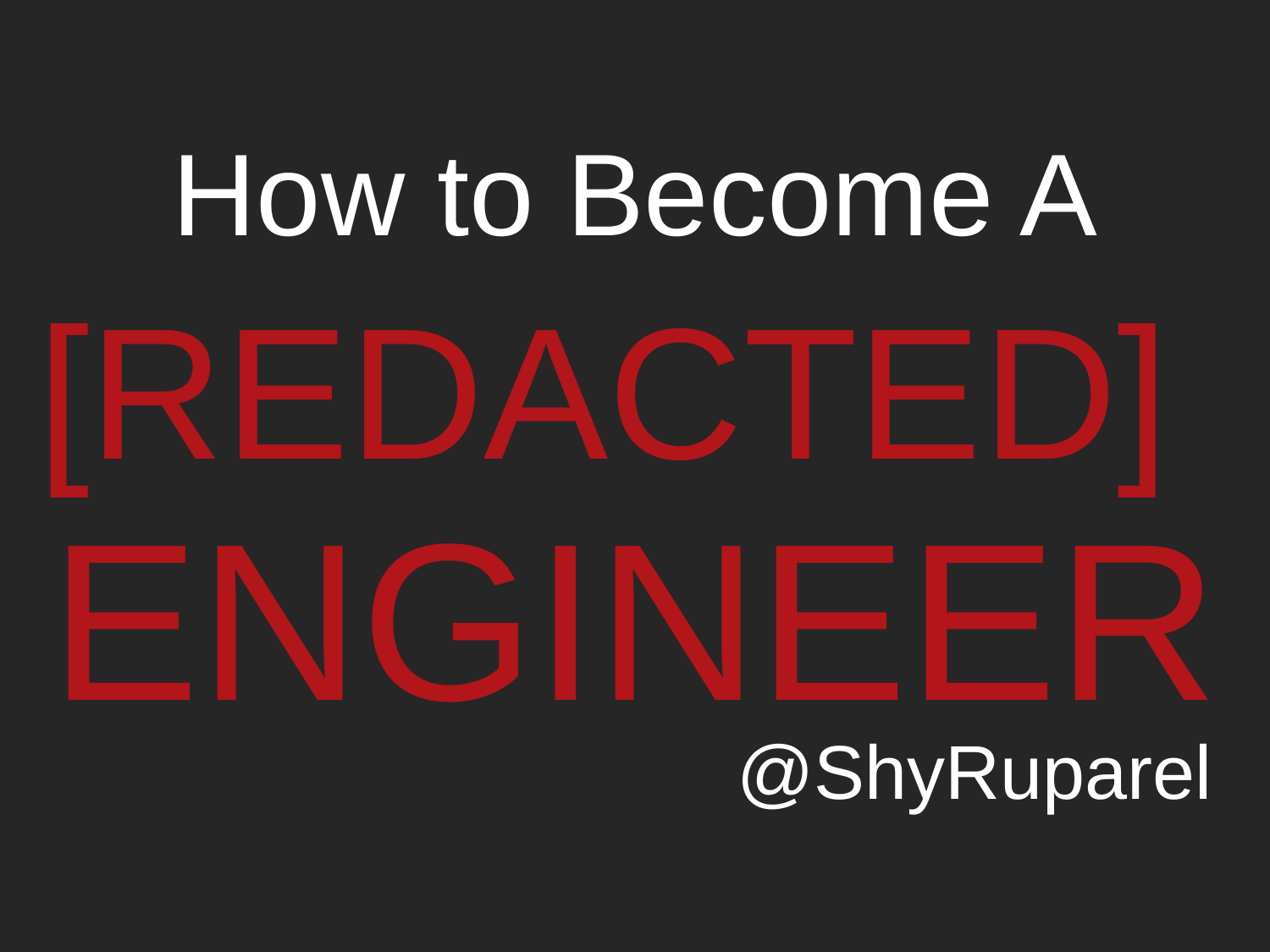

How to Become A
# [REDACTED] ENGINEER
@ShyRuparel